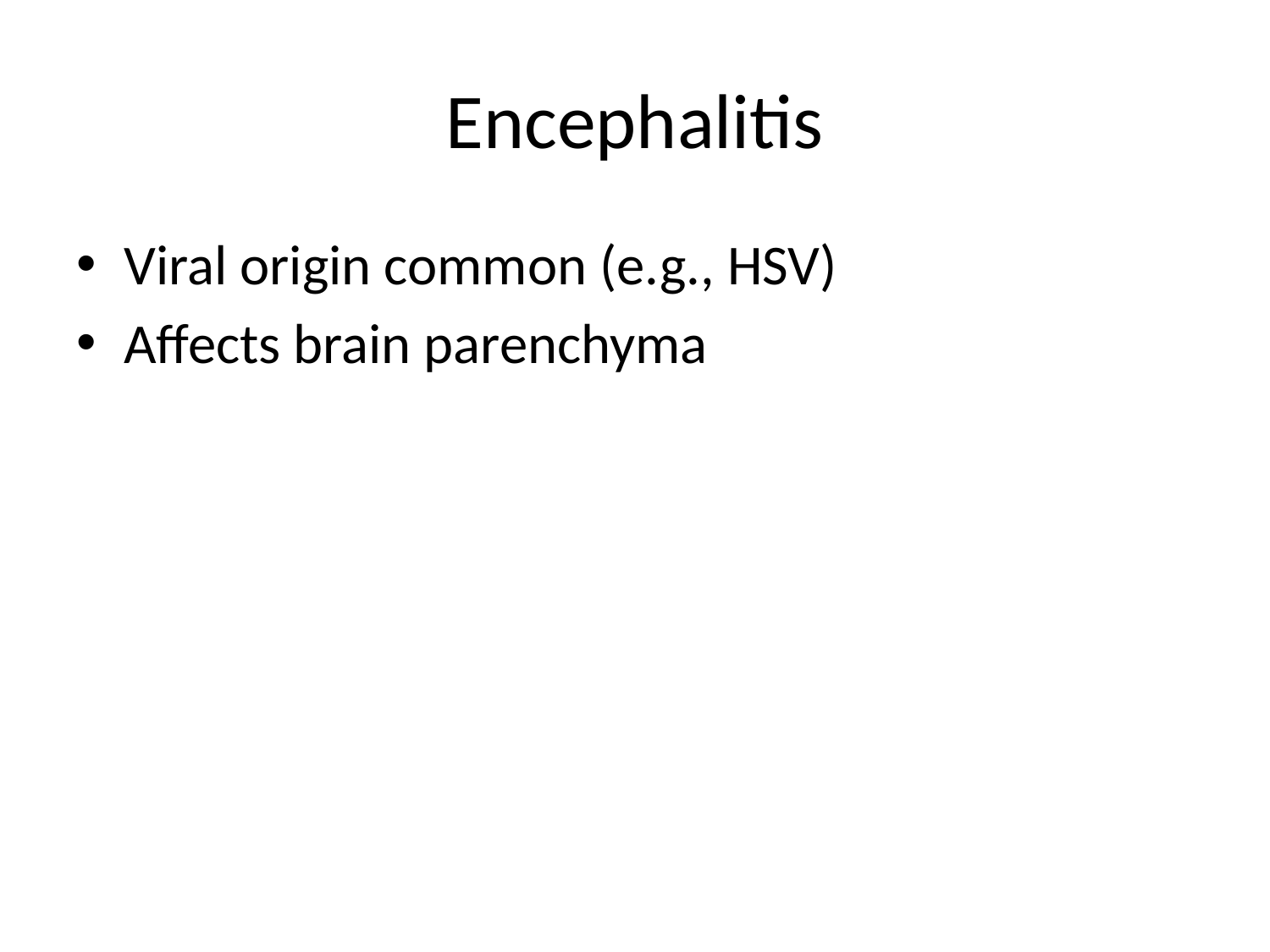

# Encephalitis
Viral origin common (e.g., HSV)
Affects brain parenchyma